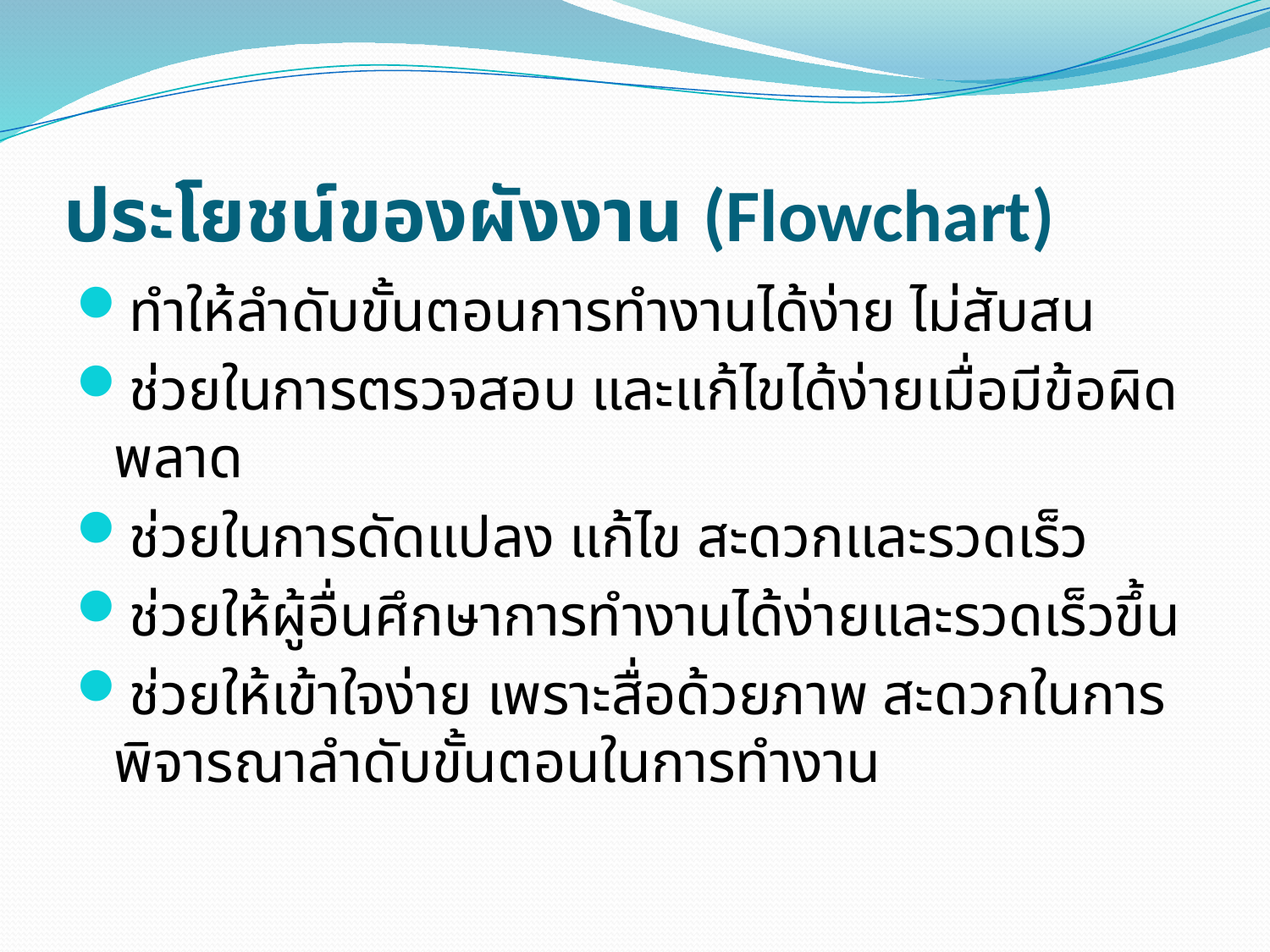

# ประโยชน์ของผังงาน (Flowchart)
ทำให้ลำดับขั้นตอนการทำงานได้ง่าย ไม่สับสน
ช่วยในการตรวจสอบ และแก้ไขได้ง่ายเมื่อมีข้อผิดพลาด
ช่วยในการดัดแปลง แก้ไข สะดวกและรวดเร็ว
ช่วยให้ผู้อื่นศึกษาการทำงานได้ง่ายและรวดเร็วขึ้น
ช่วยให้เข้าใจง่าย เพราะสื่อด้วยภาพ สะดวกในการพิจารณาลำดับขั้นตอนในการทำงาน